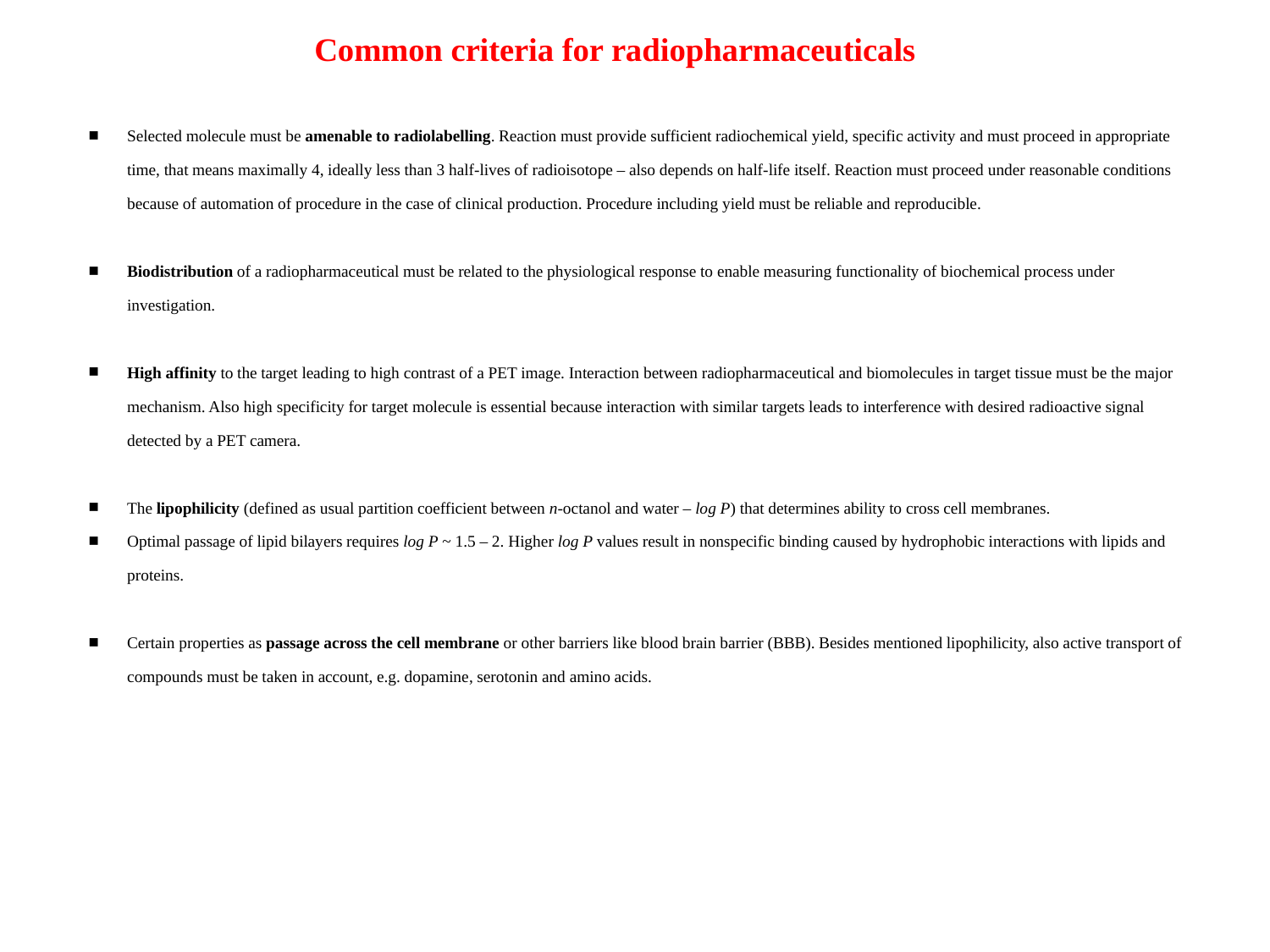

Common criteria for radiopharmaceuticals

Selected molecule must be amenable to radiolabelling. Reaction must provide sufficient radiochemical yield, specific activity and must proceed in appropriate time, that means maximally 4, ideally less than 3 half-lives of radioisotope – also depends on half-life itself. Reaction must proceed under reasonable conditions because of automation of procedure in the case of clinical production. Procedure including yield must be reliable and reproducible.

Biodistribution of a radiopharmaceutical must be related to the physiological response to enable measuring functionality of biochemical process under investigation.

High affinity to the target leading to high contrast of a PET image. Interaction between radiopharmaceutical and biomolecules in target tissue must be the major mechanism. Also high specificity for target molecule is essential because interaction with similar targets leads to interference with desired radioactive signal detected by a PET camera.

The lipophilicity (defined as usual partition coefficient between n-octanol and water – log P) that determines ability to cross cell membranes.
Optimal passage of lipid bilayers requires log P ~ 1.5 – 2. Higher log P values result in nonspecific binding caused by hydrophobic interactions with lipids and proteins.

Certain properties as passage across the cell membrane or other barriers like blood brain barrier (BBB). Besides mentioned lipophilicity, also active transport of compounds must be taken in account, e.g. dopamine, serotonin and amino acids.